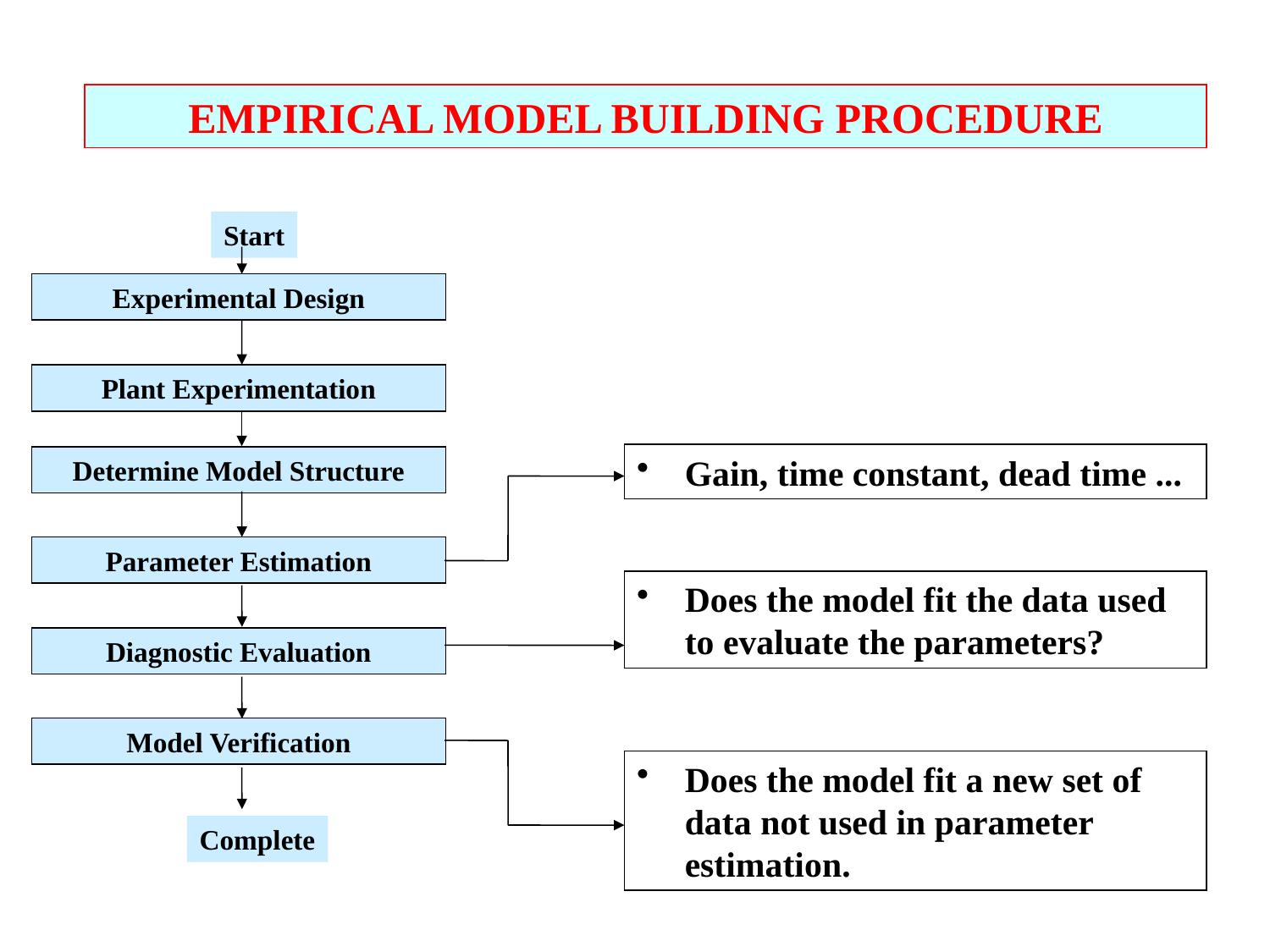

EMPIRICAL MODEL BUILDING PROCEDURE
Start

Experimental Design

Plant Experimentation

Determine Model Structure

Parameter Estimation

Diagnostic Evaluation

Model Verification

Complete
Gain, time constant, dead time ...

Does the model fit the data used to evaluate the parameters?

Does the model fit a new set of data not used in parameter estimation.